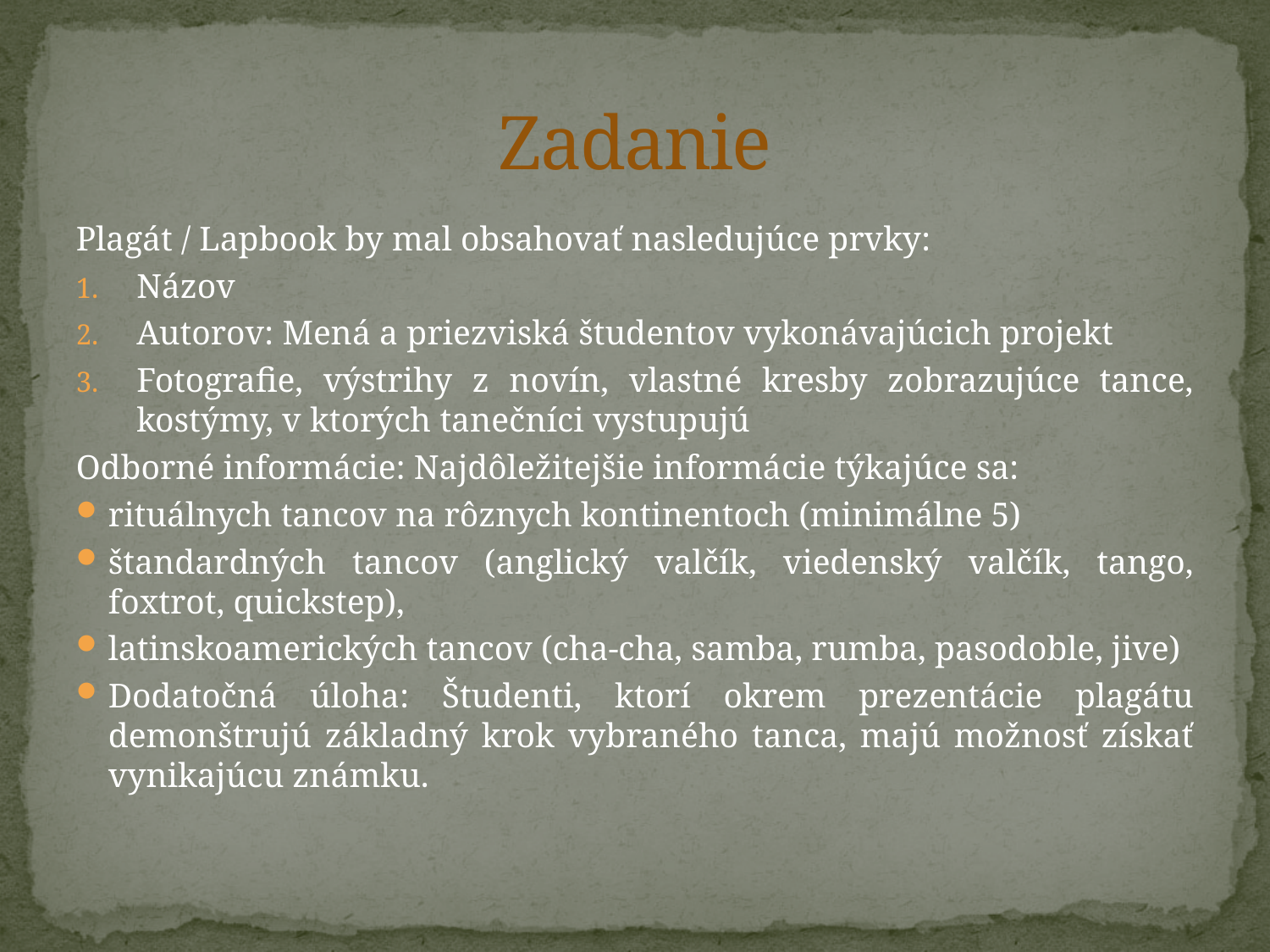

# Zadanie
Plagát / Lapbook by mal obsahovať nasledujúce prvky:
Názov
Autorov: Mená a priezviská študentov vykonávajúcich projekt
Fotografie, výstrihy z novín, vlastné kresby zobrazujúce tance, kostýmy, v ktorých tanečníci vystupujú
Odborné informácie: Najdôležitejšie informácie týkajúce sa:
rituálnych tancov na rôznych kontinentoch (minimálne 5)
štandardných tancov (anglický valčík, viedenský valčík, tango, foxtrot, quickstep),
latinskoamerických tancov (cha-cha, samba, rumba, pasodoble, jive)
Dodatočná úloha: Študenti, ktorí okrem prezentácie plagátu demonštrujú základný krok vybraného tanca, majú možnosť získať vynikajúcu známku.